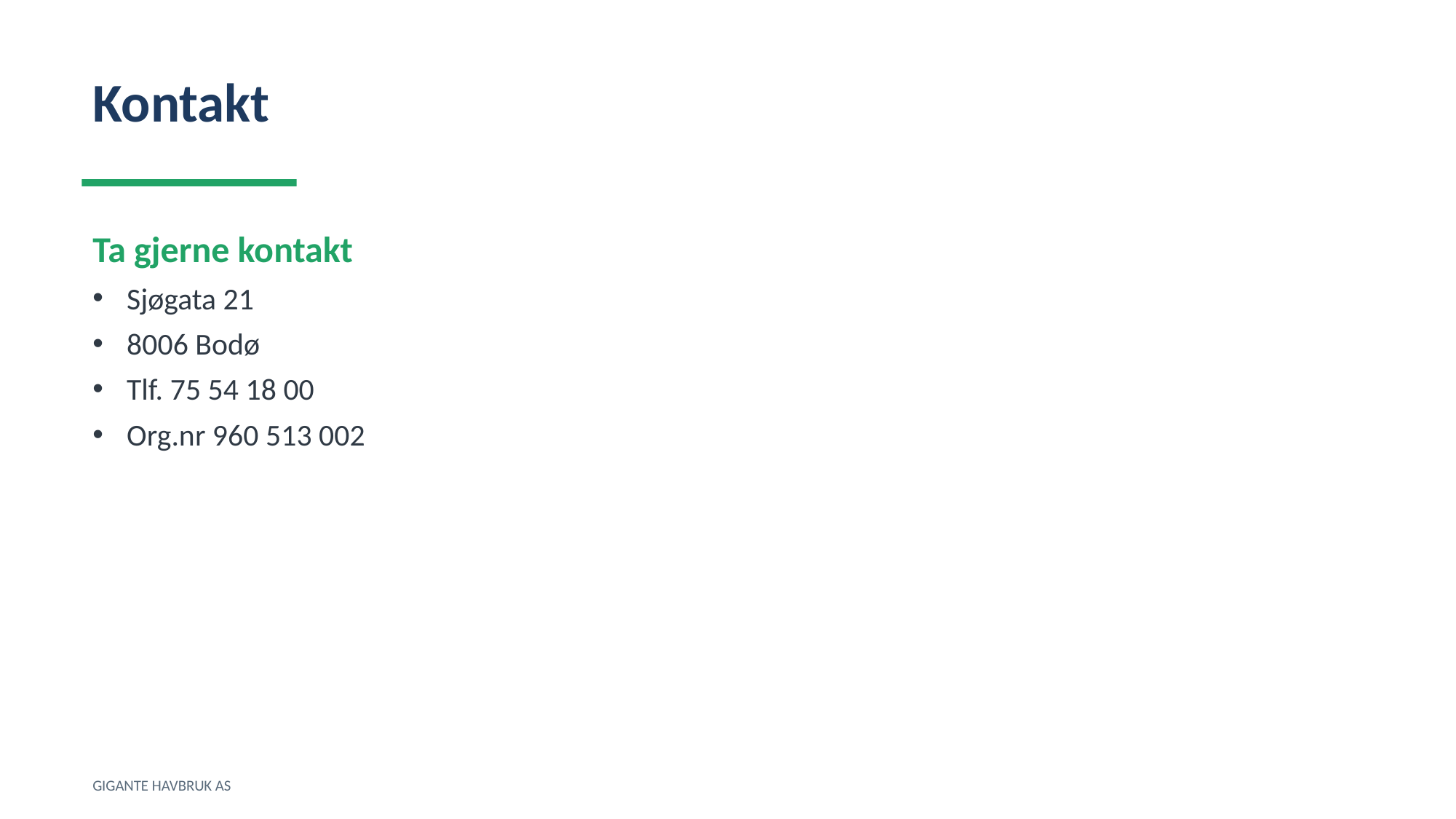

Kontakt

Ta gjerne kontakt
Sjøgata 21
8006 Bodø
Tlf. 75 54 18 00
Org.nr 960 513 002
GIGANTE HAVBRUK AS